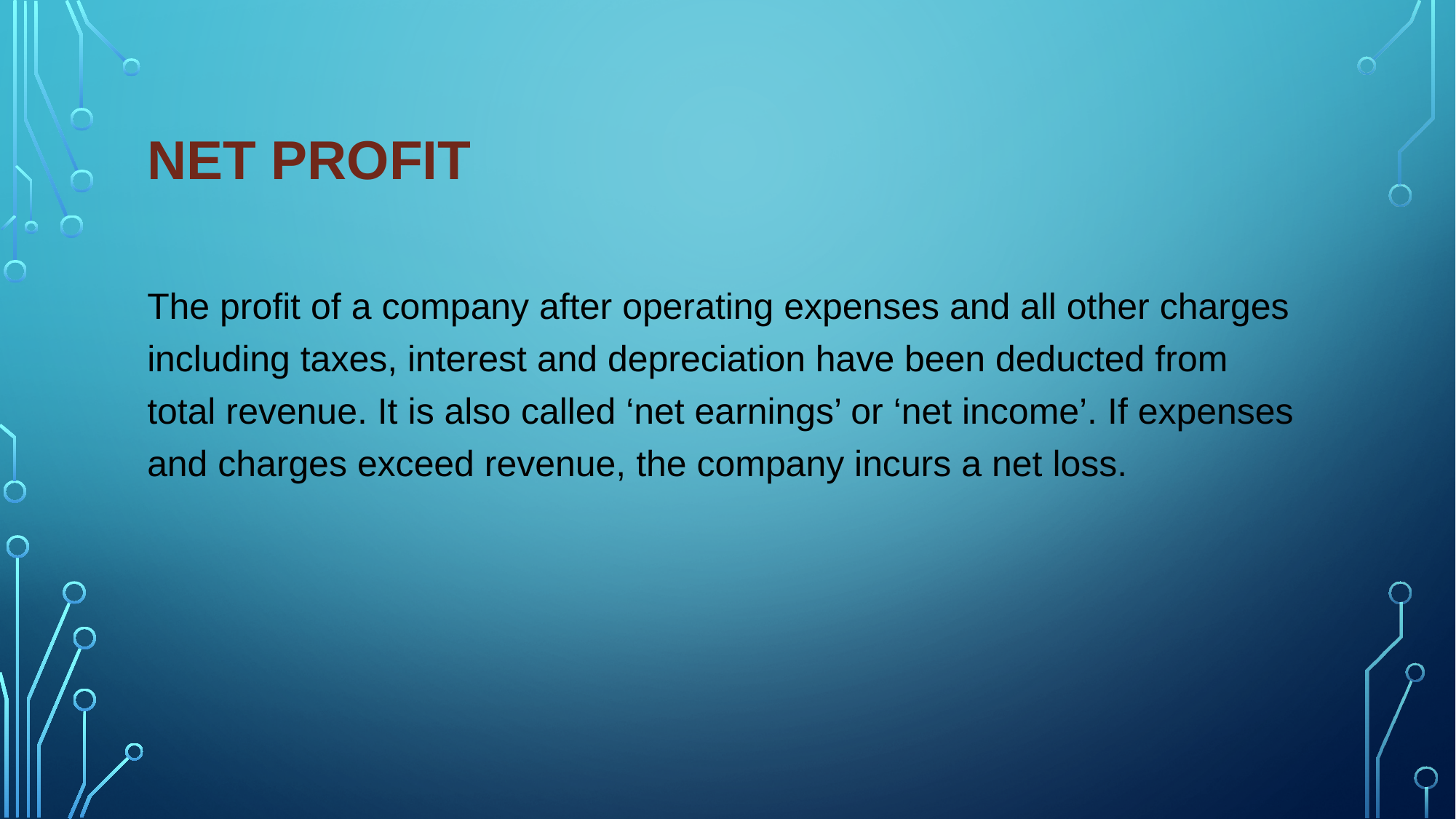

# Net Profit
The profit of a company after operating expenses and all other charges including taxes, interest and depreciation have been deducted from total revenue. It is also called ‘net earnings’ or ‘net income’. If expenses and charges exceed revenue, the company incurs a net loss.